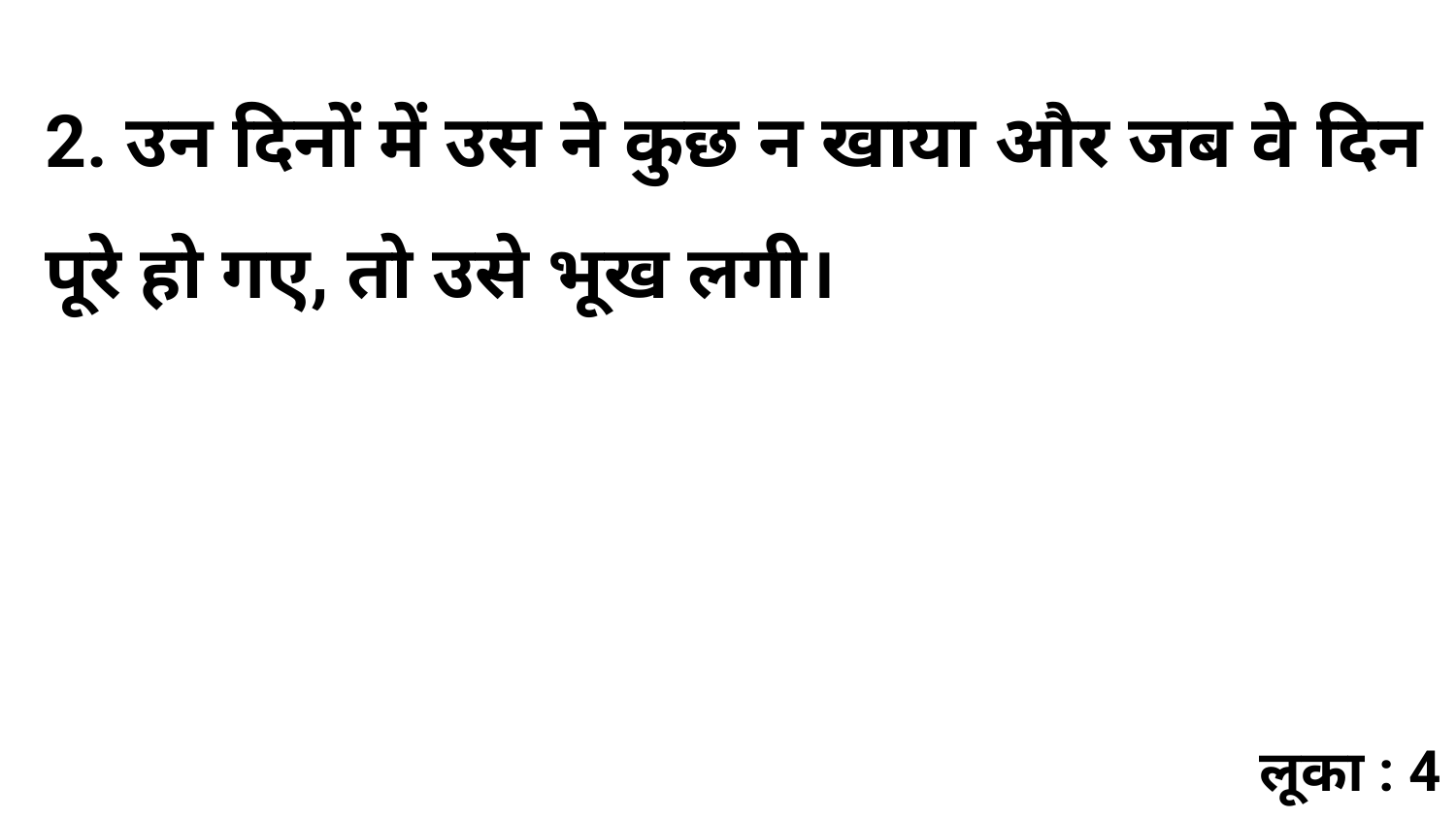

2. उन दिनों में उस ने कुछ न खाया और जब वे दिन पूरे हो गए, तो उसे भूख लगी।
लूका : 4